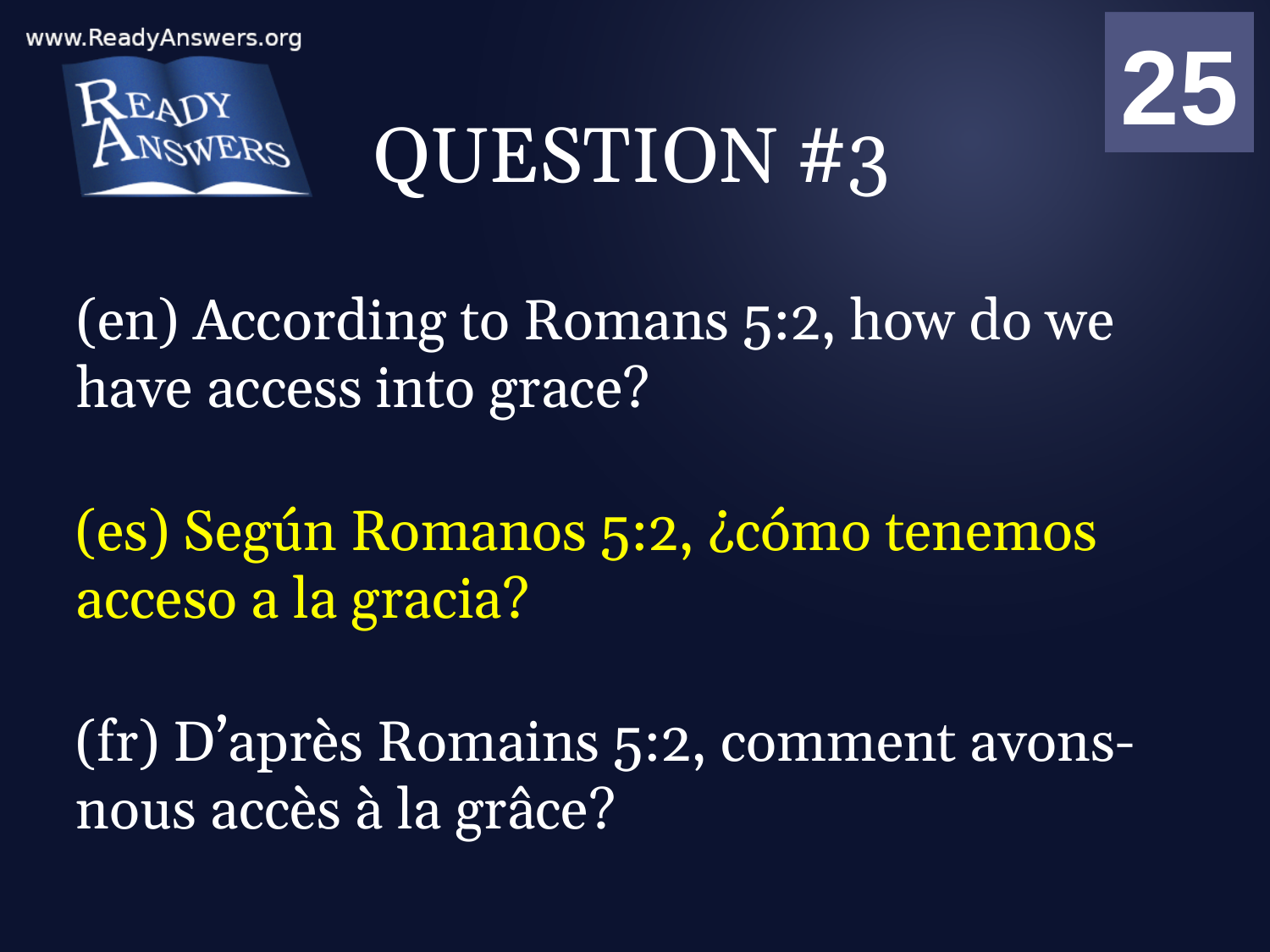

01
02
03
04
05
06
07
08
09
10
11
12
13
14
15
16
17
18
19
20
21
22
23
24
25
00
# QUESTION #3
(en) According to Romans 5:2, how do we have access into grace?
(es) Según Romanos 5:2, ¿cómo tenemos acceso a la gracia?
(fr) D’après Romains 5:2, comment avons-nous accès à la grâce?